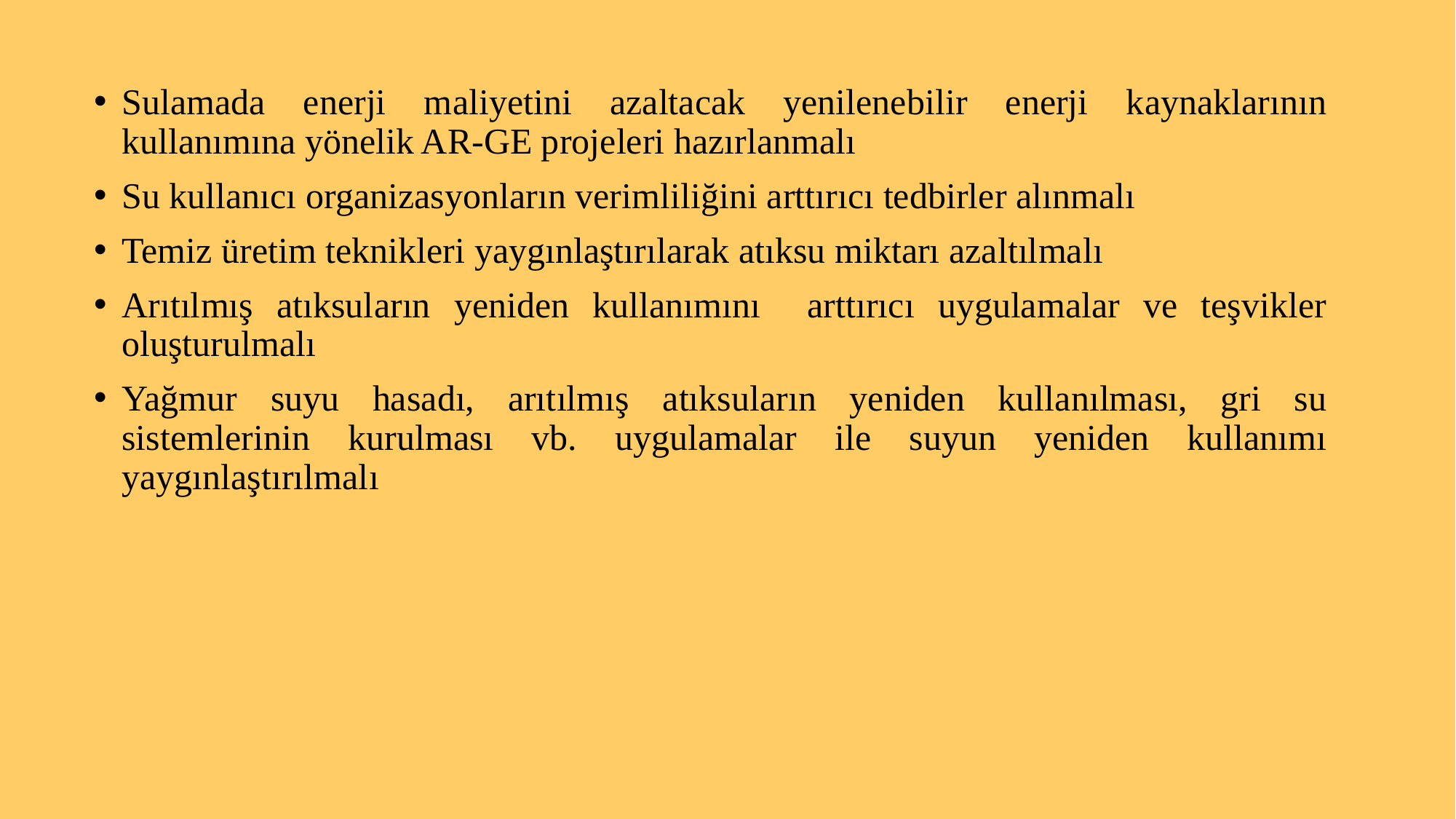

Sulamada enerji maliyetini azaltacak yenilenebilir enerji kaynaklarının kullanımına yönelik AR-GE projeleri hazırlanmalı
Su kullanıcı organizasyonların verimliliğini arttırıcı tedbirler alınmalı
Temiz üretim teknikleri yaygınlaştırılarak atıksu miktarı azaltılmalı
Arıtılmış atıksuların yeniden kullanımını  arttırıcı uygulamalar ve teşvikler oluşturulmalı
Yağmur suyu hasadı, arıtılmış atıksuların yeniden kullanılması, gri su sistemlerinin kurulması vb. uygulamalar ile suyun yeniden kullanımı yaygınlaştırılmalı